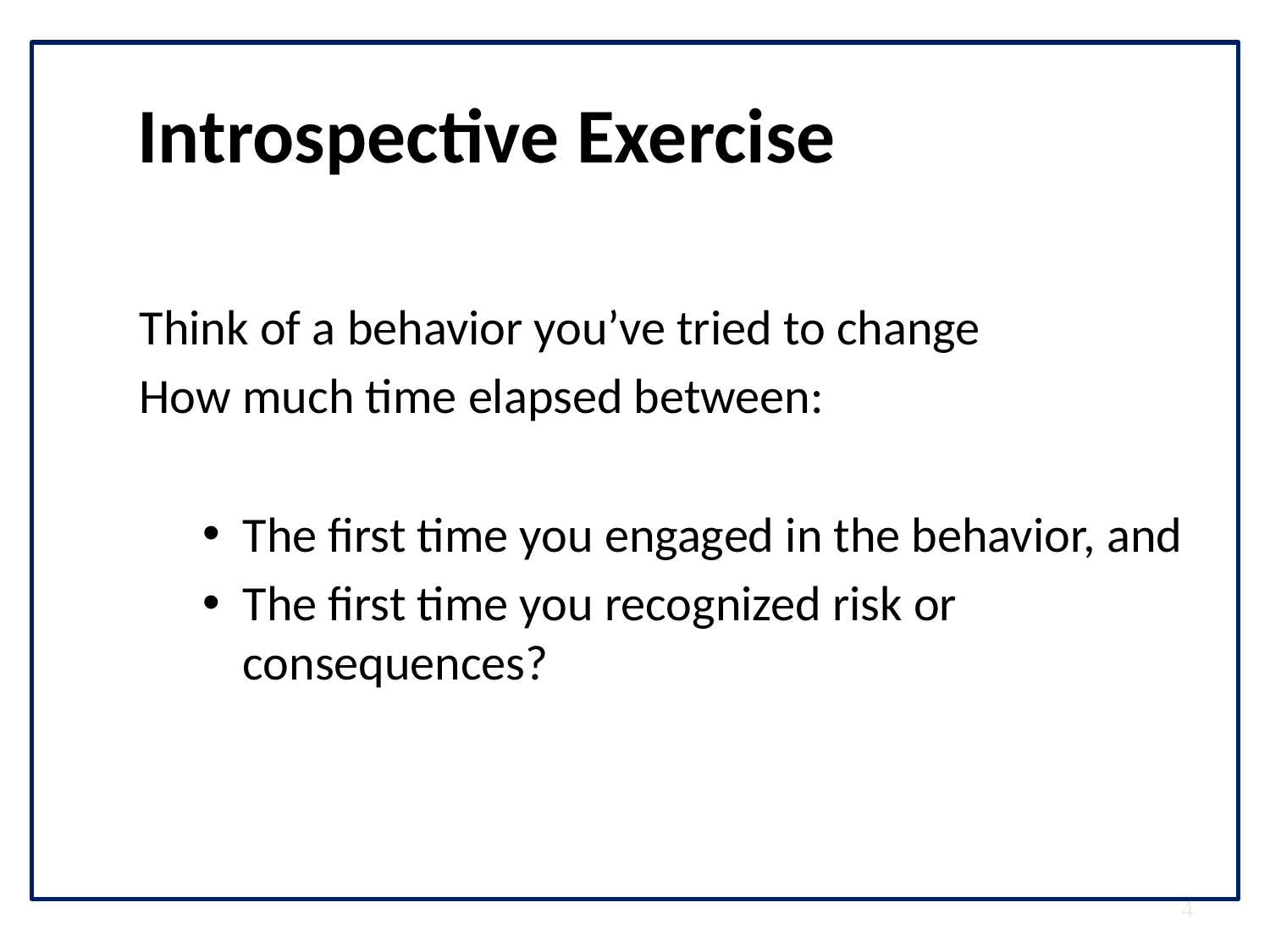

# Introspective Exercise

Think of a behavior you’ve tried to change
How much time elapsed between:

The first time you engaged in the behavior, and
The first time you recognized risk or consequences?

4